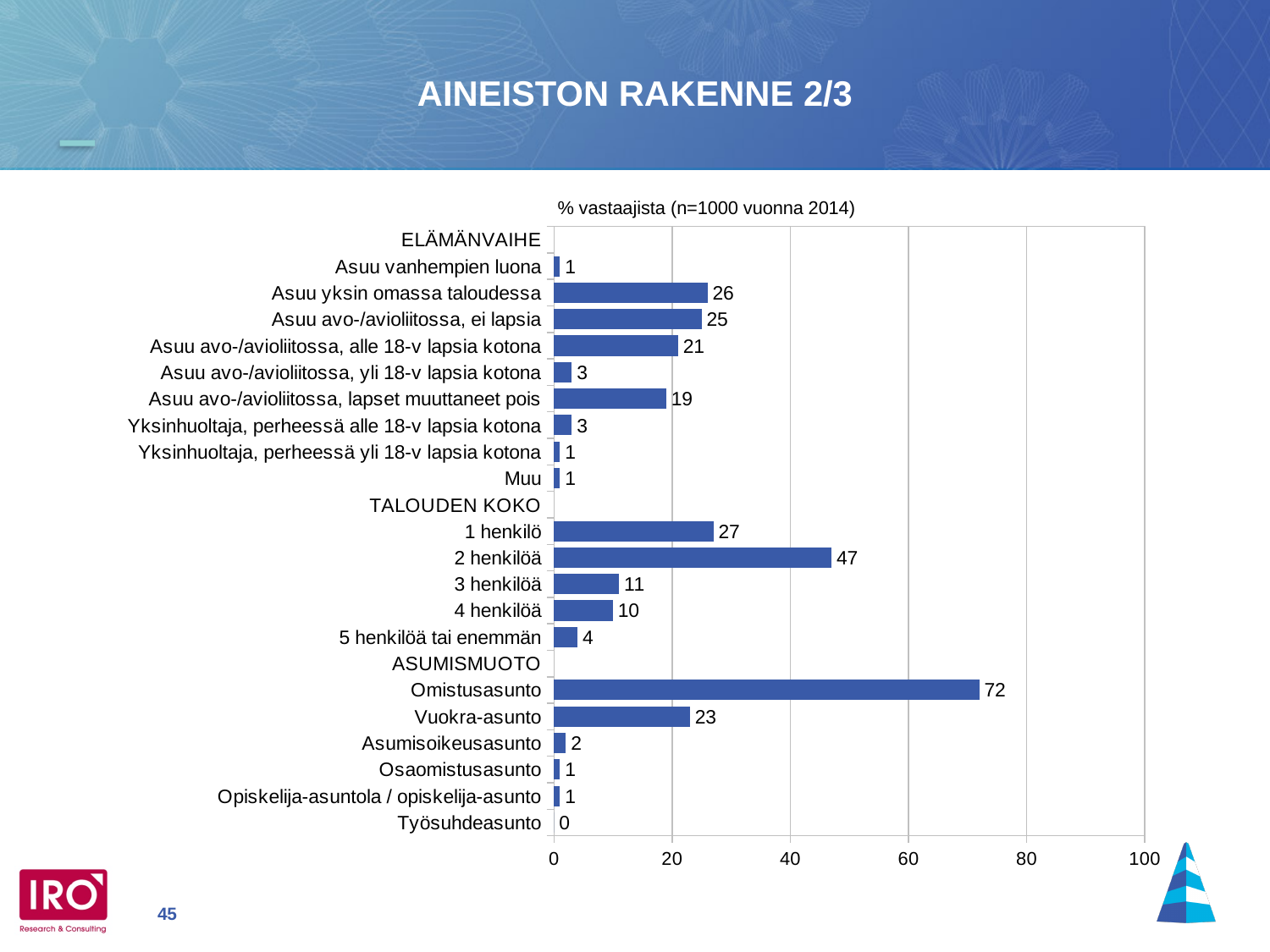

AINEISTON RAKENNE 2/3

### Chart

| Category |  |
|---|---|
| ELÄMÄNVAIHE | None |
| Asuu vanhempien luona | 1.0 |
| Asuu yksin omassa taloudessa | 26.0 |
| Asuu avo-/avioliitossa, ei lapsia | 25.0 |
| Asuu avo-/avioliitossa, alle 18-v lapsia kotona | 21.0 |
| Asuu avo-/avioliitossa, yli 18-v lapsia kotona | 3.0 |
| Asuu avo-/avioliitossa, lapset muuttaneet pois | 19.0 |
| Yksinhuoltaja, perheessä alle 18-v lapsia kotona | 3.0 |
| Yksinhuoltaja, perheessä yli 18-v lapsia kotona | 1.0 |
| Muu | 1.0 |
| TALOUDEN KOKO | None |
| 1 henkilö | 27.0 |
| 2 henkilöä | 47.0 |
| 3 henkilöä | 11.0 |
| 4 henkilöä | 10.0 |
| 5 henkilöä tai enemmän | 4.0 |
| ASUMISMUOTO | None |
| Omistusasunto | 72.0 |
| Vuokra-asunto | 23.0 |
| Asumisoikeusasunto | 2.0 |
| Osaomistusasunto | 1.0 |
| Opiskelija-asuntola / opiskelija-asunto | 1.0 |
| Työsuhdeasunto | 0.0 |
% vastaajista (n=1000 vuonna 2014)